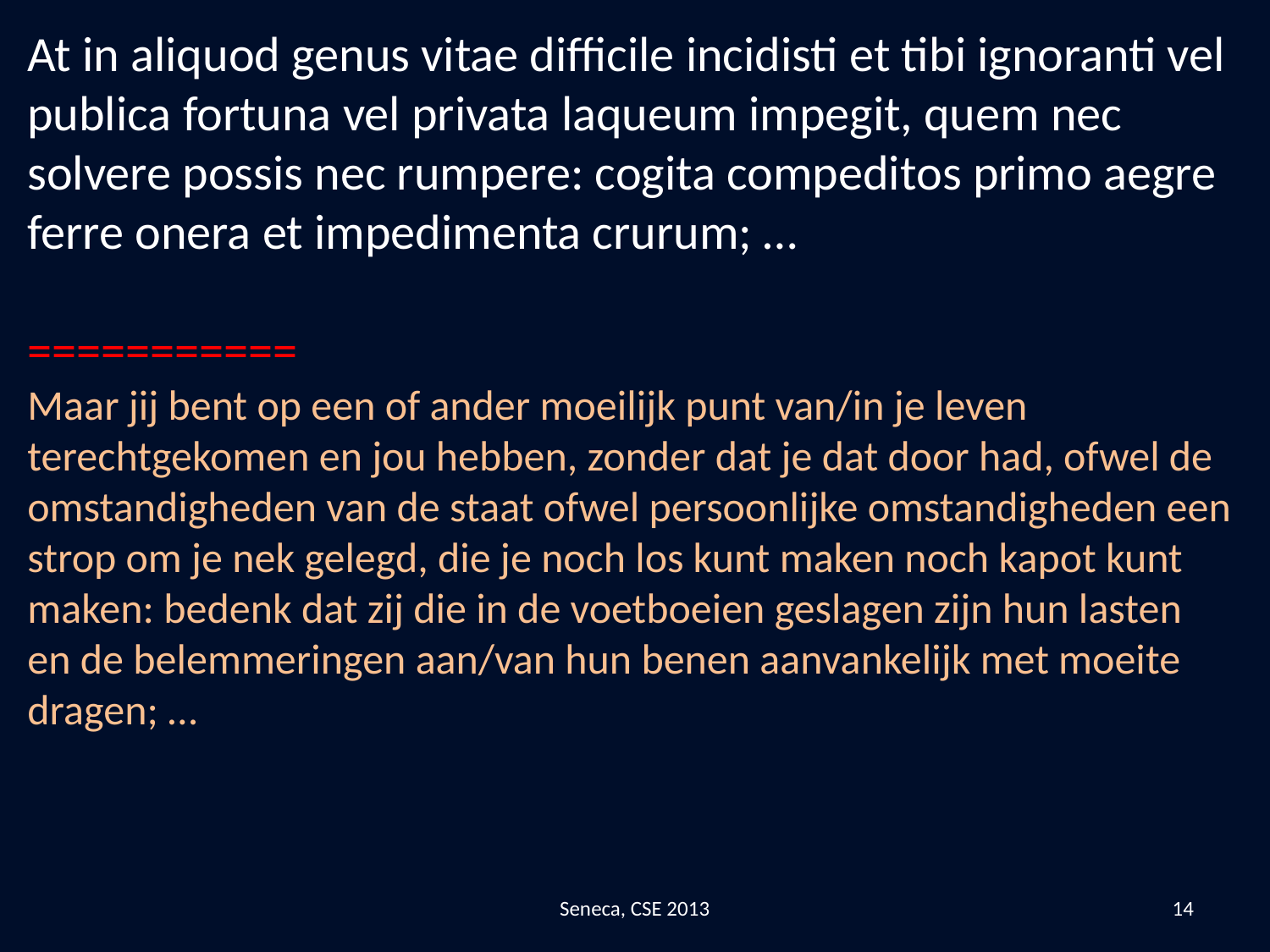

At in aliquod genus vitae difficile incidisti et tibi ignoranti vel publica fortuna vel privata laqueum impegit, quem nec solvere possis nec rumpere: cogita compeditos primo aegre ferre onera et impedimenta crurum; …

===========
Maar jij bent op een of ander moeilijk punt van/in je leven terechtgekomen en jou hebben, zonder dat je dat door had, ofwel de omstandigheden van de staat ofwel persoonlijke omstandigheden een strop om je nek gelegd, die je noch los kunt maken noch kapot kunt maken: bedenk dat zij die in de voetboeien geslagen zijn hun lasten en de belemmeringen aan/van hun benen aanvankelijk met moeite dragen; …
Seneca, CSE 2013
14